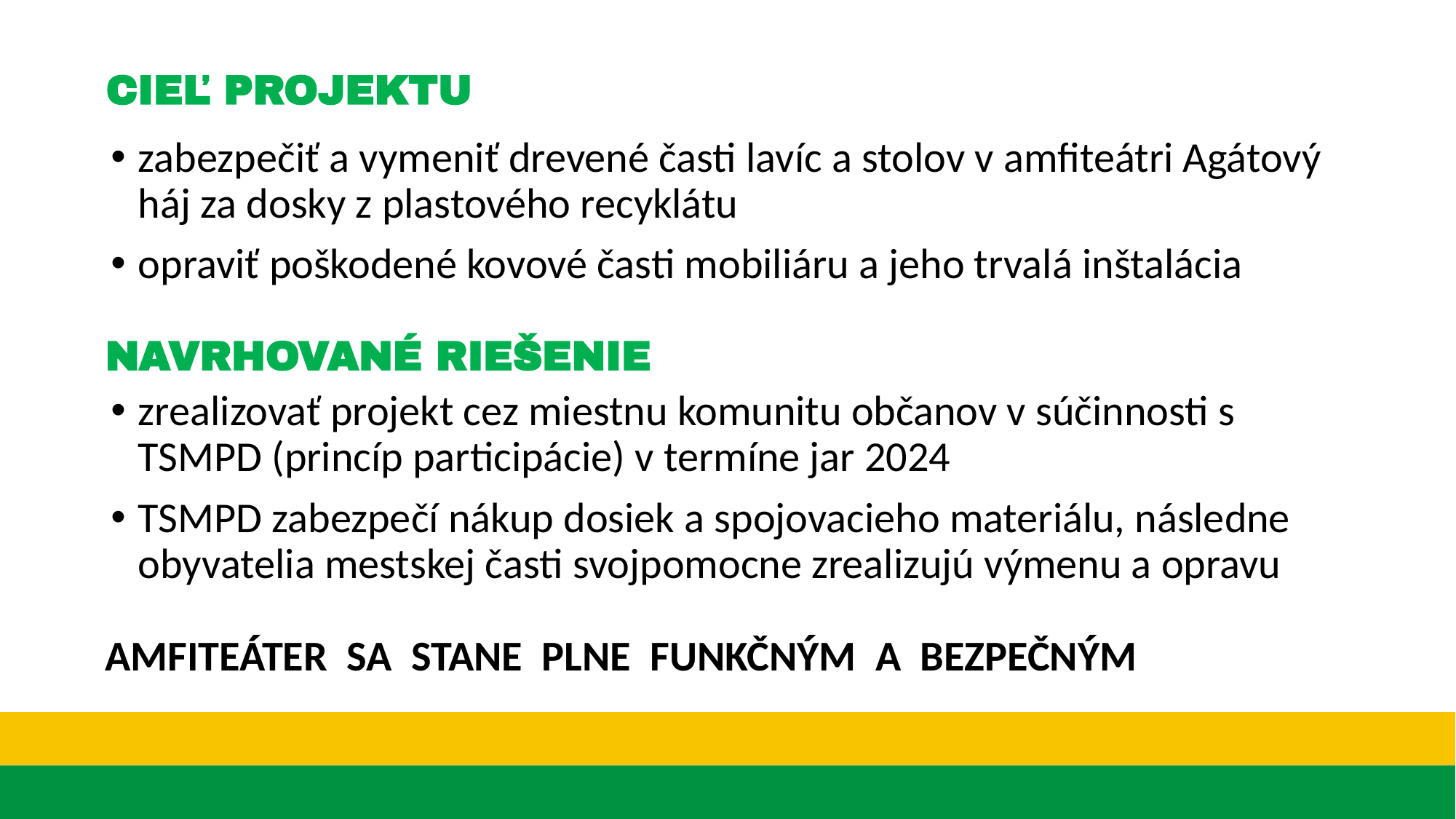

# CIEĽ PROJEKTU
zabezpečiť a vymeniť drevené časti lavíc a stolov v amfiteátri Agátový háj za dosky z plastového recyklátu
opraviť poškodené kovové časti mobiliáru a jeho trvalá inštalácia

zrealizovať projekt cez miestnu komunitu občanov v súčinnosti s TSMPD (princíp participácie) v termíne jar 2024
TSMPD zabezpečí nákup dosiek a spojovacieho materiálu, následne obyvatelia mestskej časti svojpomocne zrealizujú výmenu a opravu
NAVRHOVANÉ RIEŠENIE
AMFITEÁTER  SA  STANE  PLNE  FUNKČNÝM  A  BEZPEČNÝM